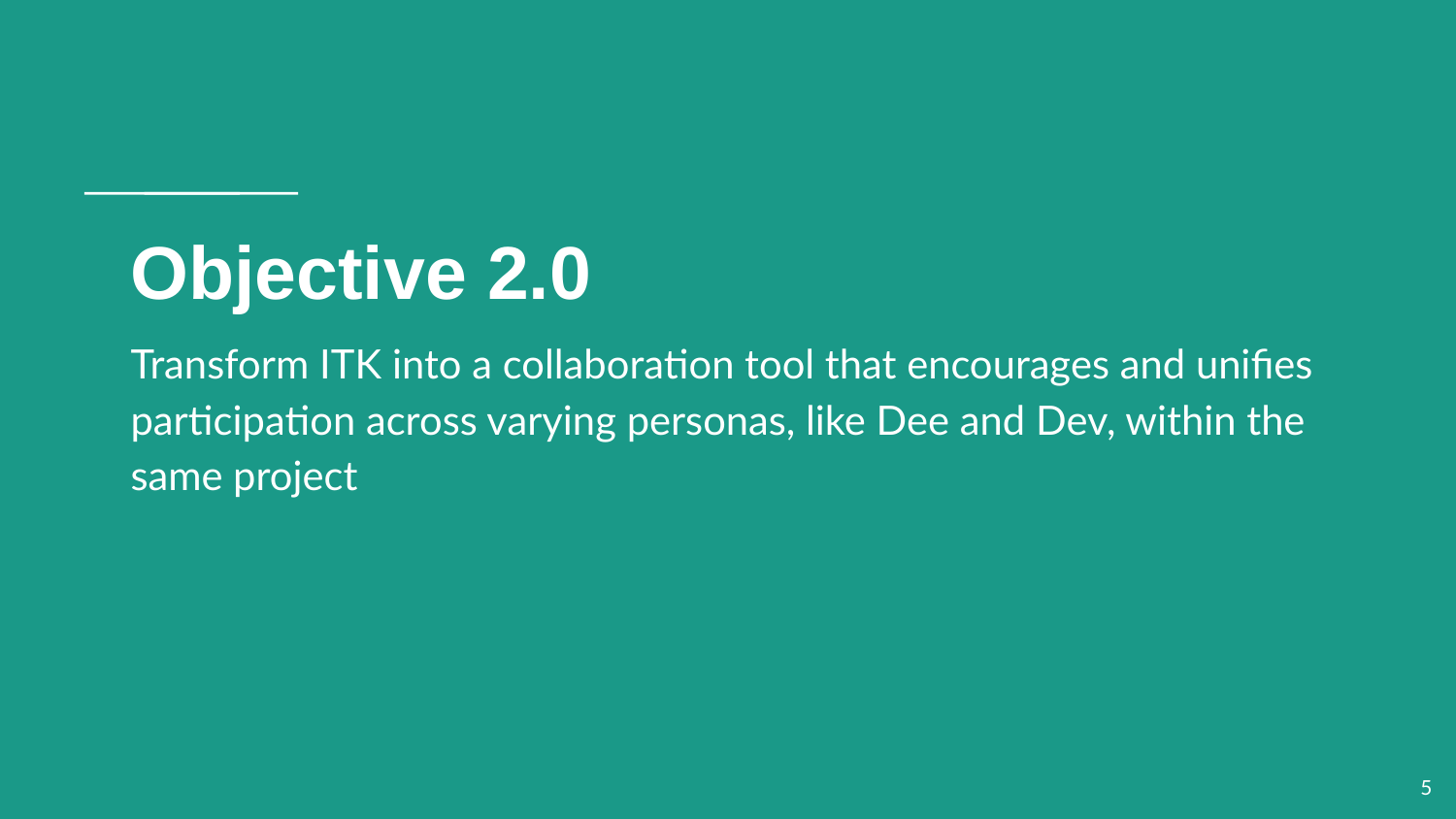

# Objective 2.0
Transform ITK into a collaboration tool that encourages and unifies participation across varying personas, like Dee and Dev, within the same project
5